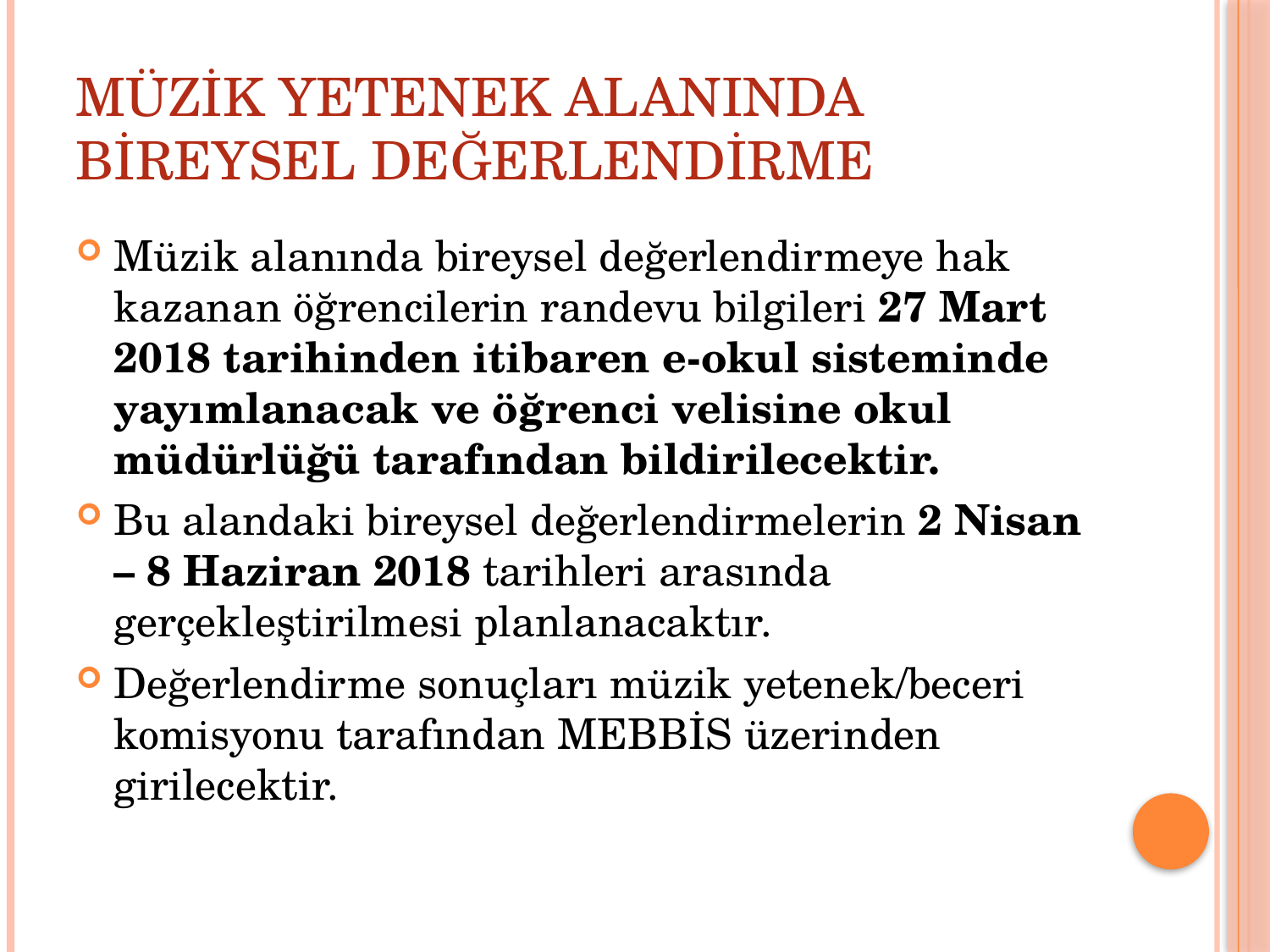

# Müzik yetenek alanında bireysel değerlendirme
Müzik alanında bireysel değerlendirmeye hak kazanan öğrencilerin randevu bilgileri 27 Mart 2018 tarihinden itibaren e-okul sisteminde yayımlanacak ve öğrenci velisine okul müdürlüğü tarafından bildirilecektir.
Bu alandaki bireysel değerlendirmelerin 2 Nisan – 8 Haziran 2018 tarihleri arasında gerçekleştirilmesi planlanacaktır.
Değerlendirme sonuçları müzik yetenek/beceri komisyonu tarafından MEBBİS üzerinden girilecektir.